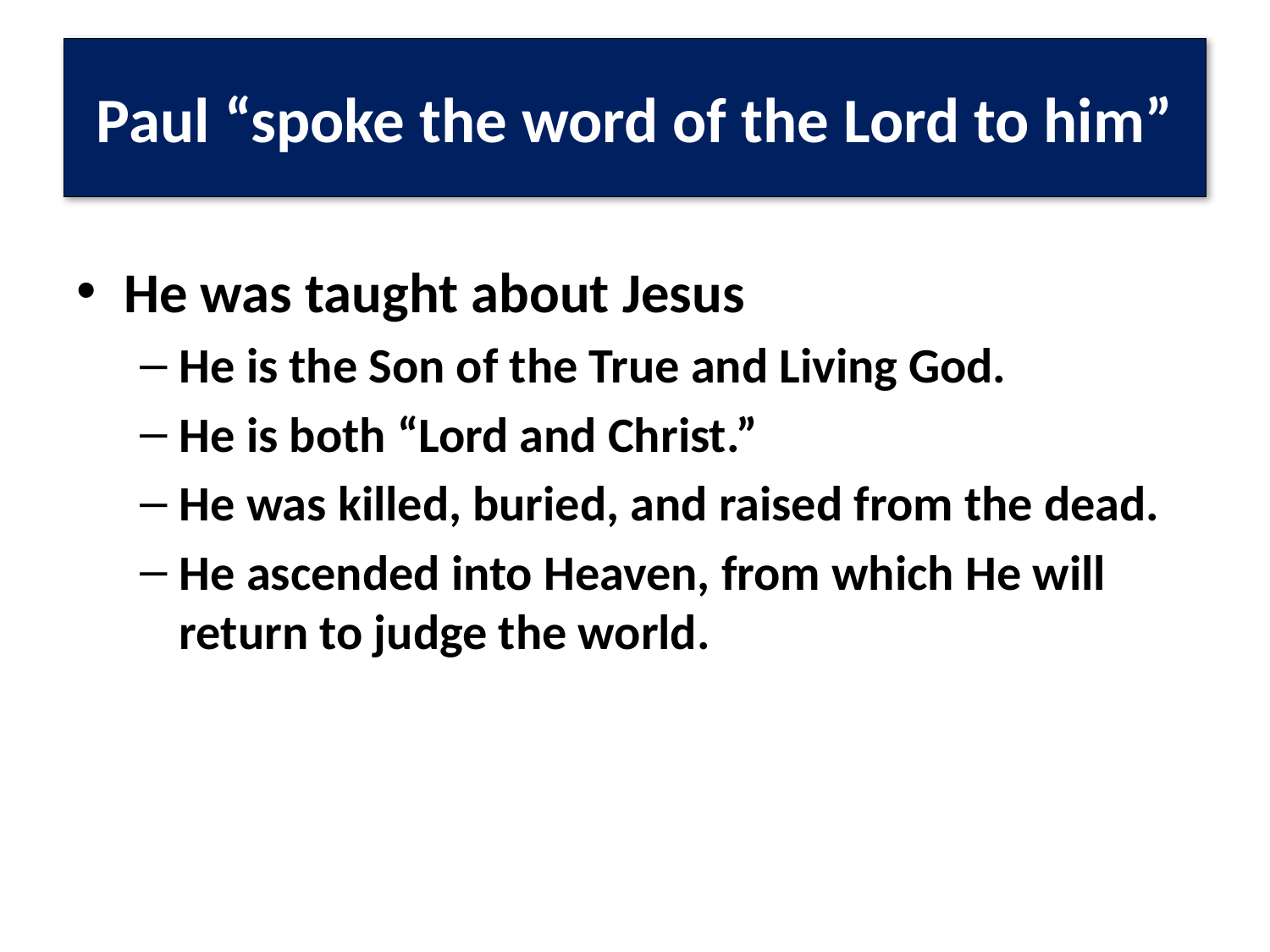

# Paul “spoke the word of the Lord to him”
He was taught about Jesus
He is the Son of the True and Living God.
He is both “Lord and Christ.”
He was killed, buried, and raised from the dead.
He ascended into Heaven, from which He will return to judge the world.